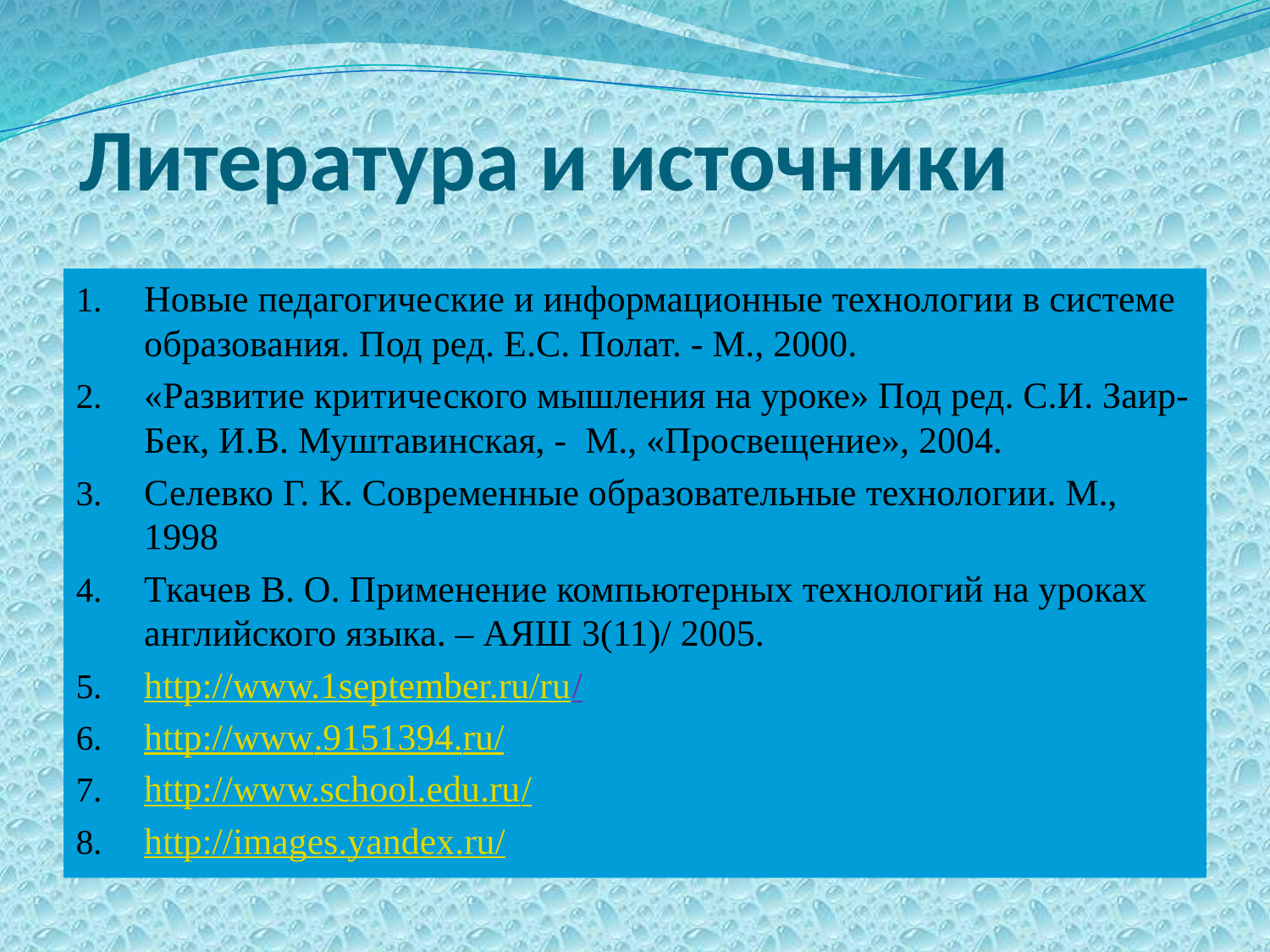

# Литература и источники
Новые педагогические и информационные технологии в системе образования. Под ред. Е.С. Полат. - М., 2000.
«Развитие критического мышления на уроке» Под ред. С.И. Заир-Бек, И.В. Муштавинская, -  М., «Просвещение», 2004.
Селевко Г. К. Современные образовательные технологии. М., 1998
Ткачев В. О. Применение компьютерных технологий на уроках английского языка. – АЯШ 3(11)/ 2005.
http://www.1september.ru/ru/
http://www.9151394.ru/
http://www.school.edu.ru/
http://images.yandex.ru/